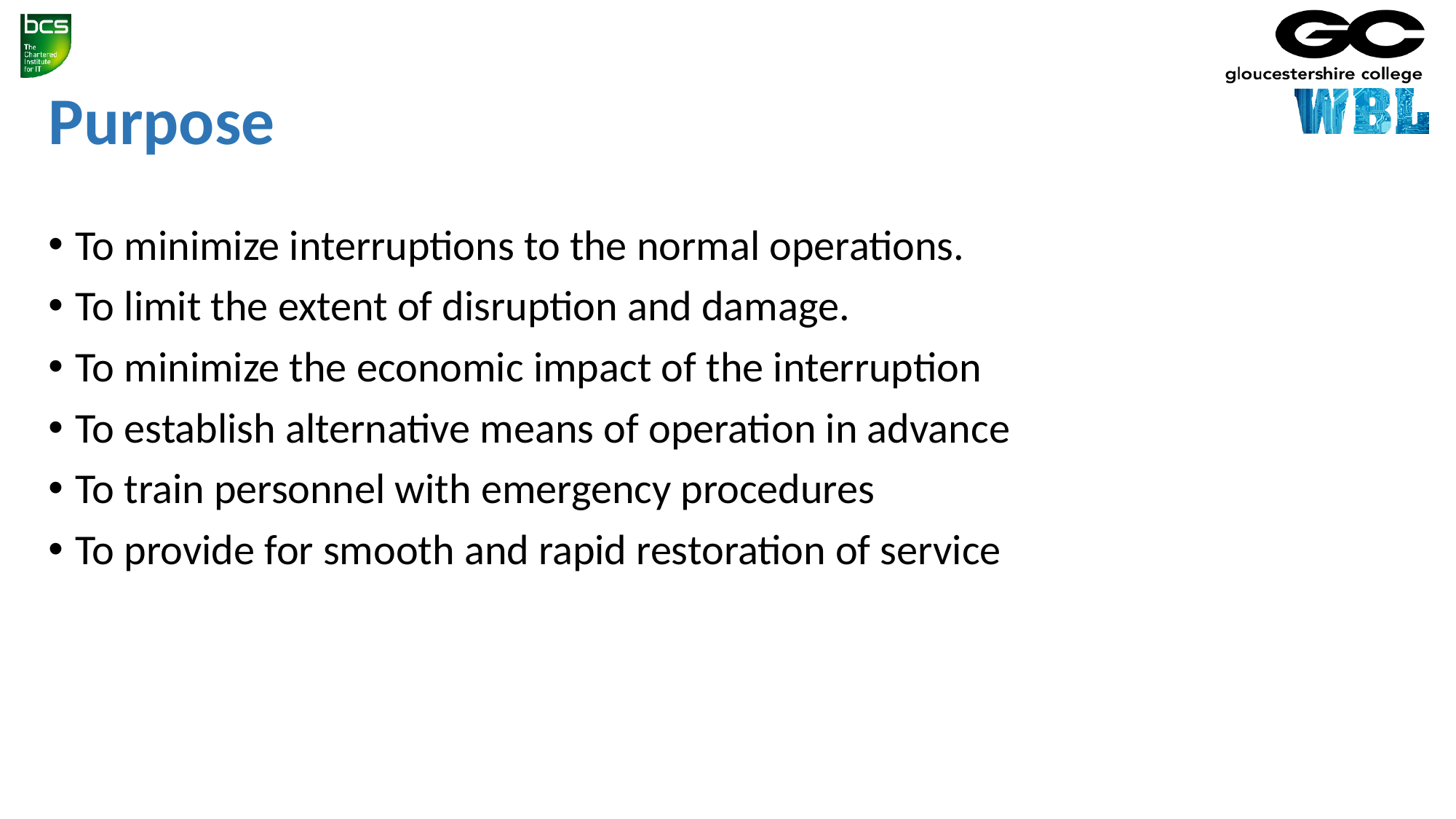

# Purpose
To minimize interruptions to the normal operations.
To limit the extent of disruption and damage.
To minimize the economic impact of the interruption
To establish alternative means of operation in advance
To train personnel with emergency procedures
To provide for smooth and rapid restoration of service